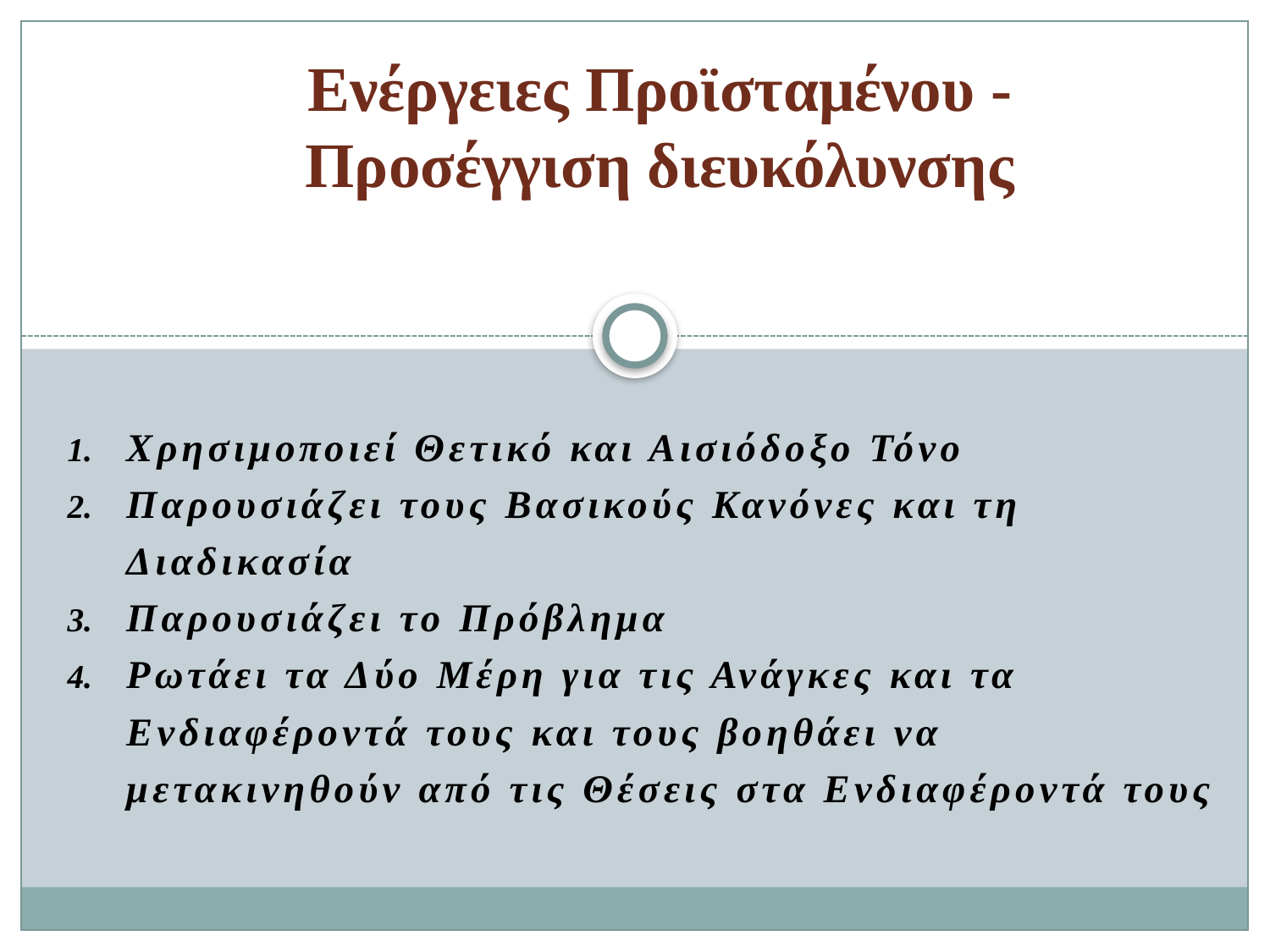

# Ενέργειες Προϊσταμένου - Προσέγγιση διευκόλυνσης
Χρησιμοποιεί Θετικό και Αισιόδοξο Τόνο
Παρουσιάζει τους Βασικούς Κανόνες και τη Διαδικασία
Παρουσιάζει το Πρόβλημα
Ρωτάει τα Δύο Μέρη για τις Ανάγκες και τα Ενδιαφέροντά τους και τους βοηθάει να  μετακινηθούν από τις Θέσεις στα Ενδιαφέροντά τους